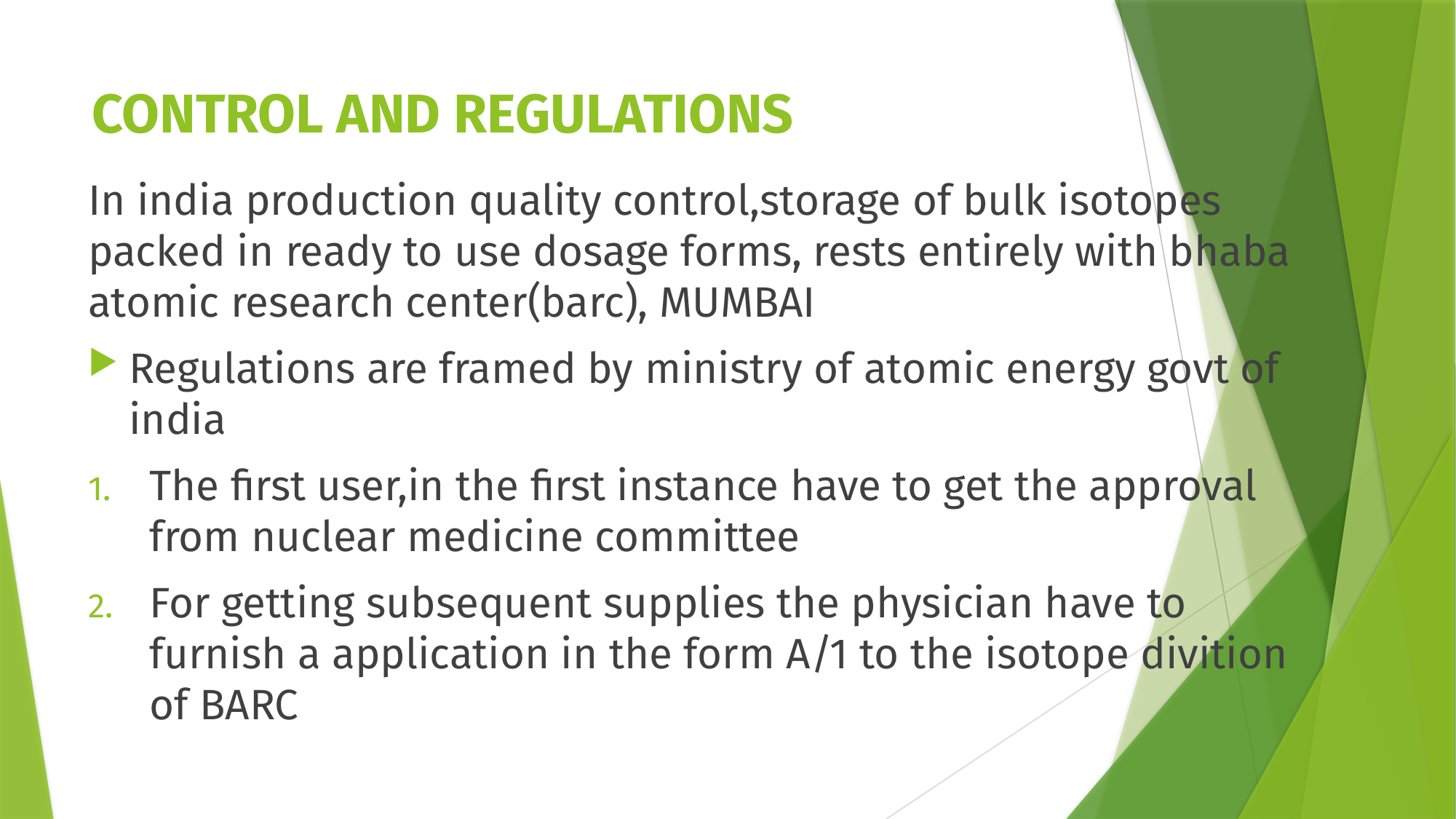

# CONTROL AND REGULATIONS
In india production quality control,storage of bulk isotopes packed in ready to use dosage forms, rests entirely with bhaba atomic research center(barc), MUMBAI
Regulations are framed by ministry of atomic energy govt of india
The first user,in the first instance have to get the approval from nuclear medicine committee
For getting subsequent supplies the physician have to furnish a application in the form A/1 to the isotope divition of BARC